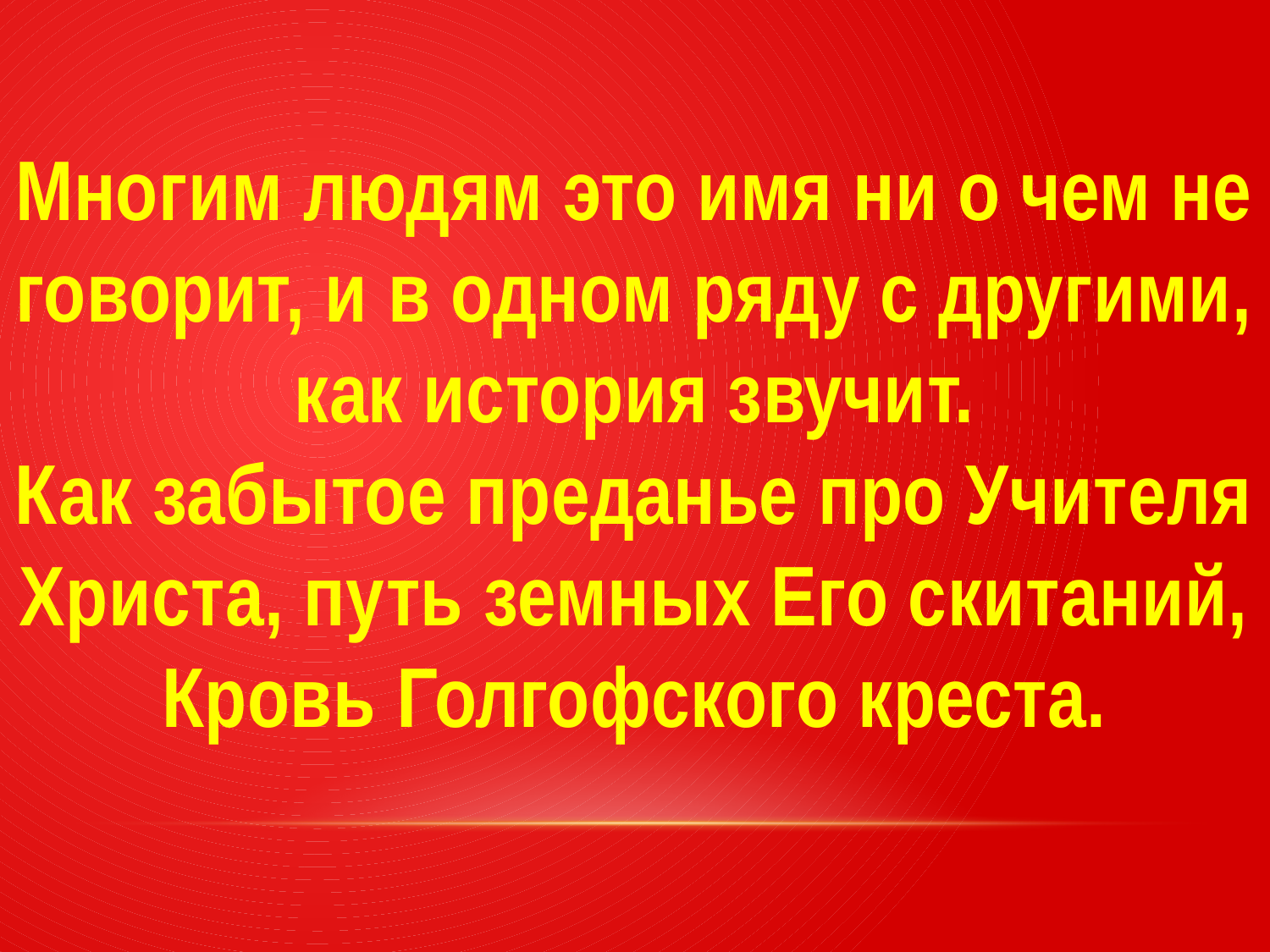

Многим людям это имя ни о чем не говорит, и в одном ряду с другими, как история звучит.
Как забытое преданье про Учителя Христа, путь земных Его скитаний, Кровь Голгофского креста.